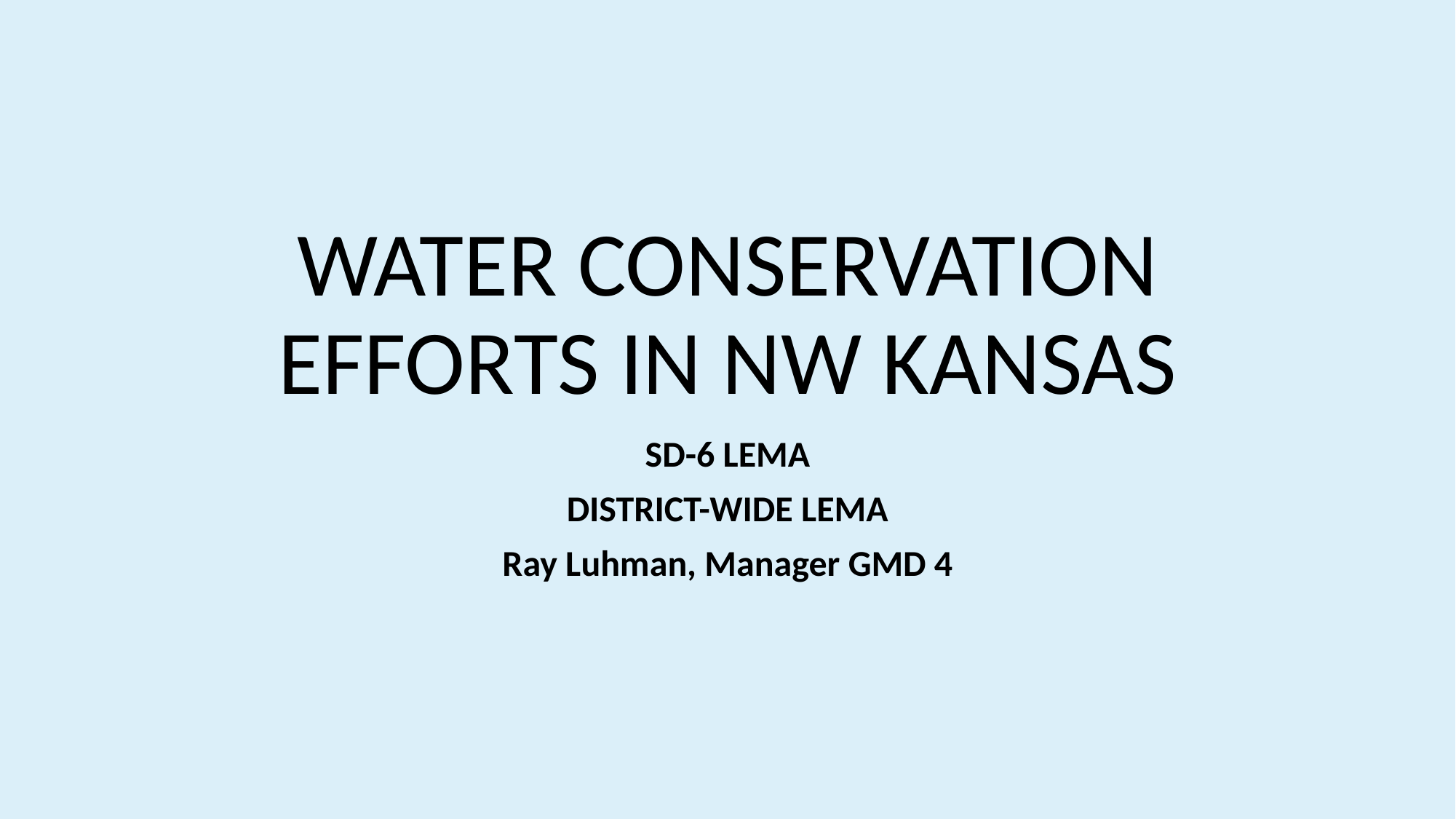

# WATER CONSERVATION EFFORTS IN NW KANSAS
SD-6 LEMA
DISTRICT-WIDE LEMA
Ray Luhman, Manager GMD 4